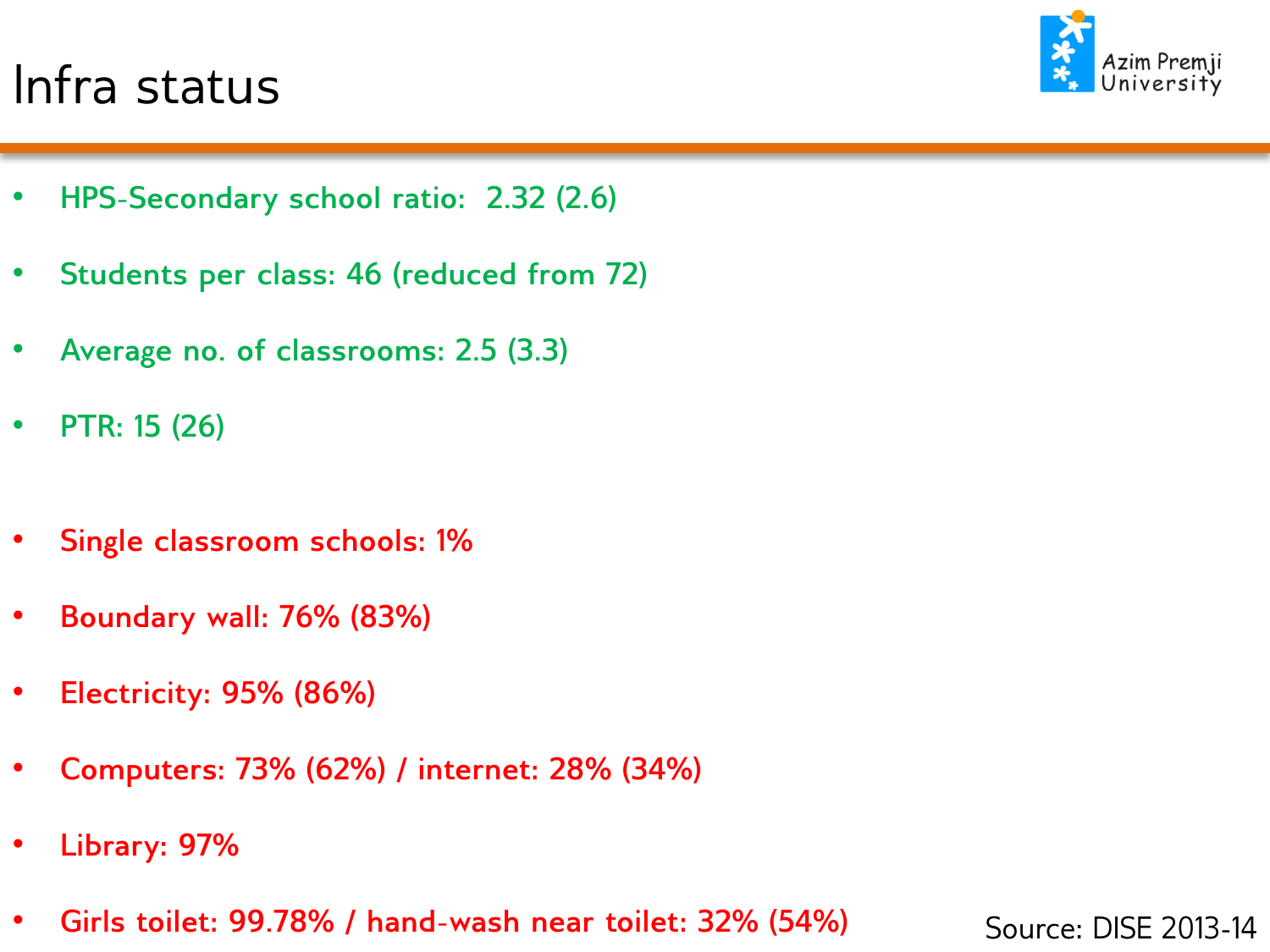

# Infra status

HPS-Secondary school ratio:  2.32 (2.6)

Students per class: 46 (reduced from 72)

Average no. of classrooms: 2.5 (3.3)

PTR: 15 (26)

Single classroom schools: 1%

Boundary wall: 76% (83%)

Electricity: 95% (86%)

Computers: 73% (62%) / internet: 28% (34%)

Library: 97%

Girls toilet: 99.78% / hand-wash near toilet: 32% (54%)
Source: DISE 2013-14